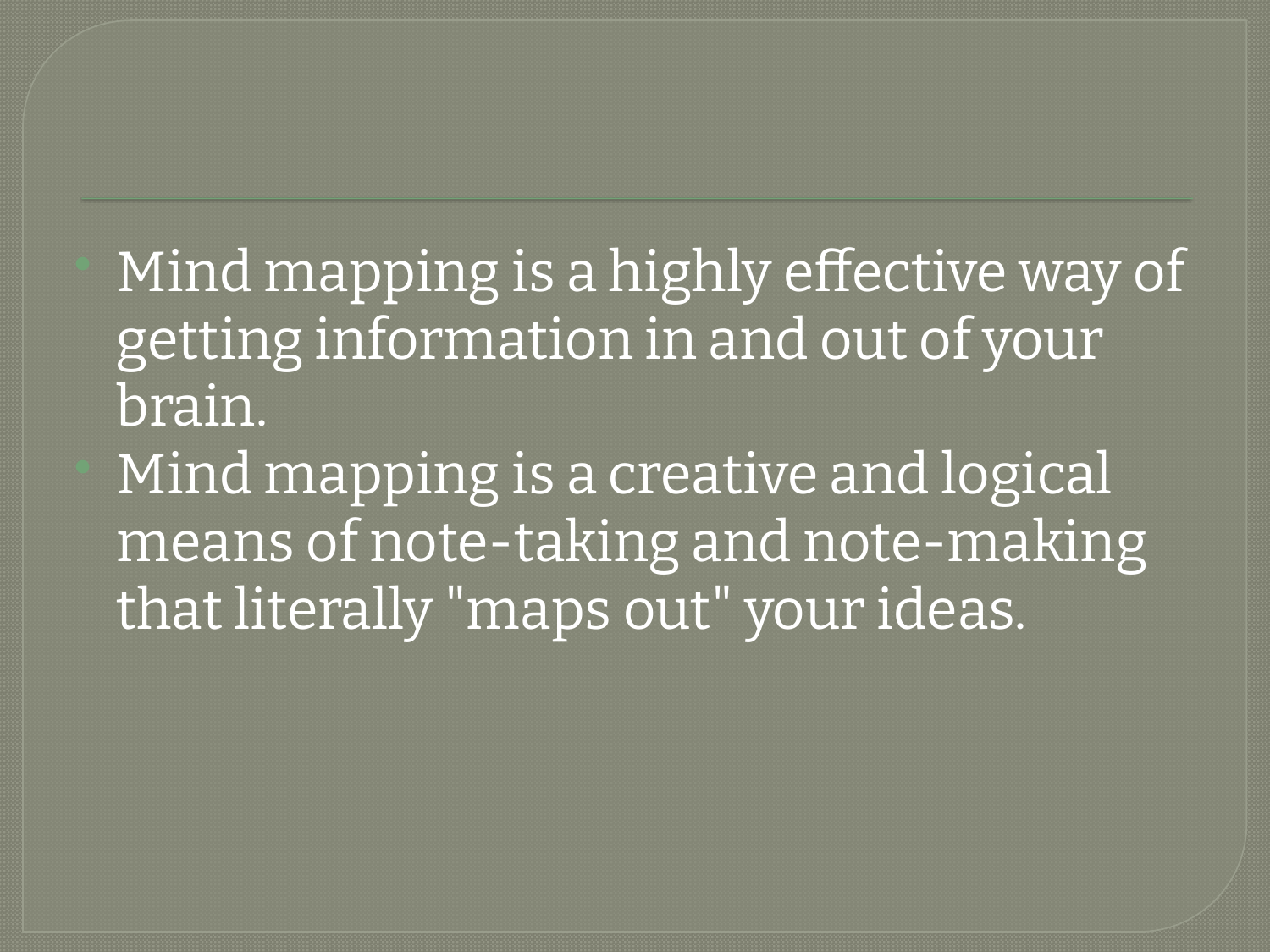

#
Mind mapping is a highly effective way of getting information in and out of your brain.
Mind mapping is a creative and logical means of note-taking and note-making that literally "maps out" your ideas.